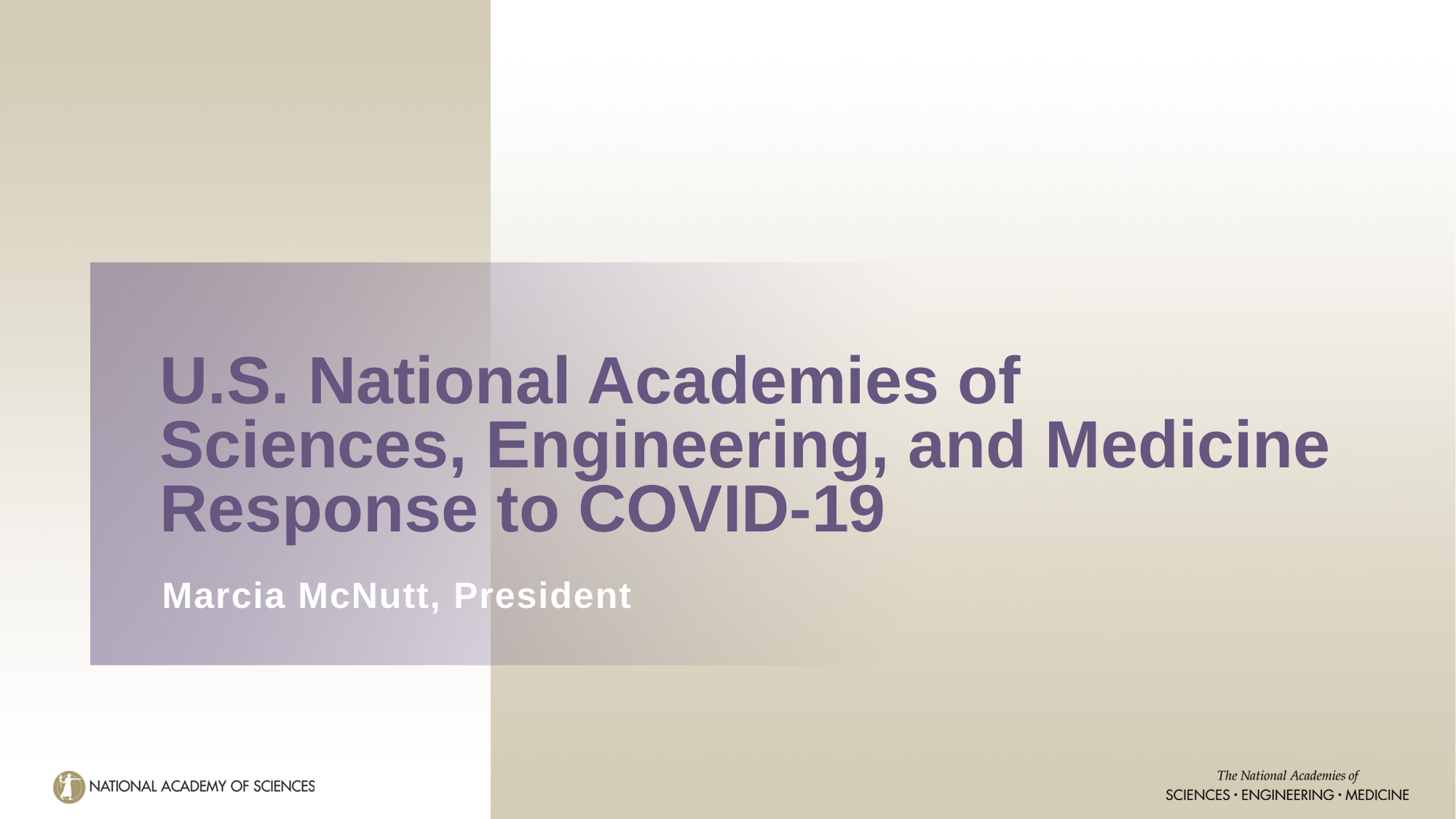

# U.S. National Academies of Sciences, Engineering, and Medicine Response to COVID-19
Marcia McNutt, President